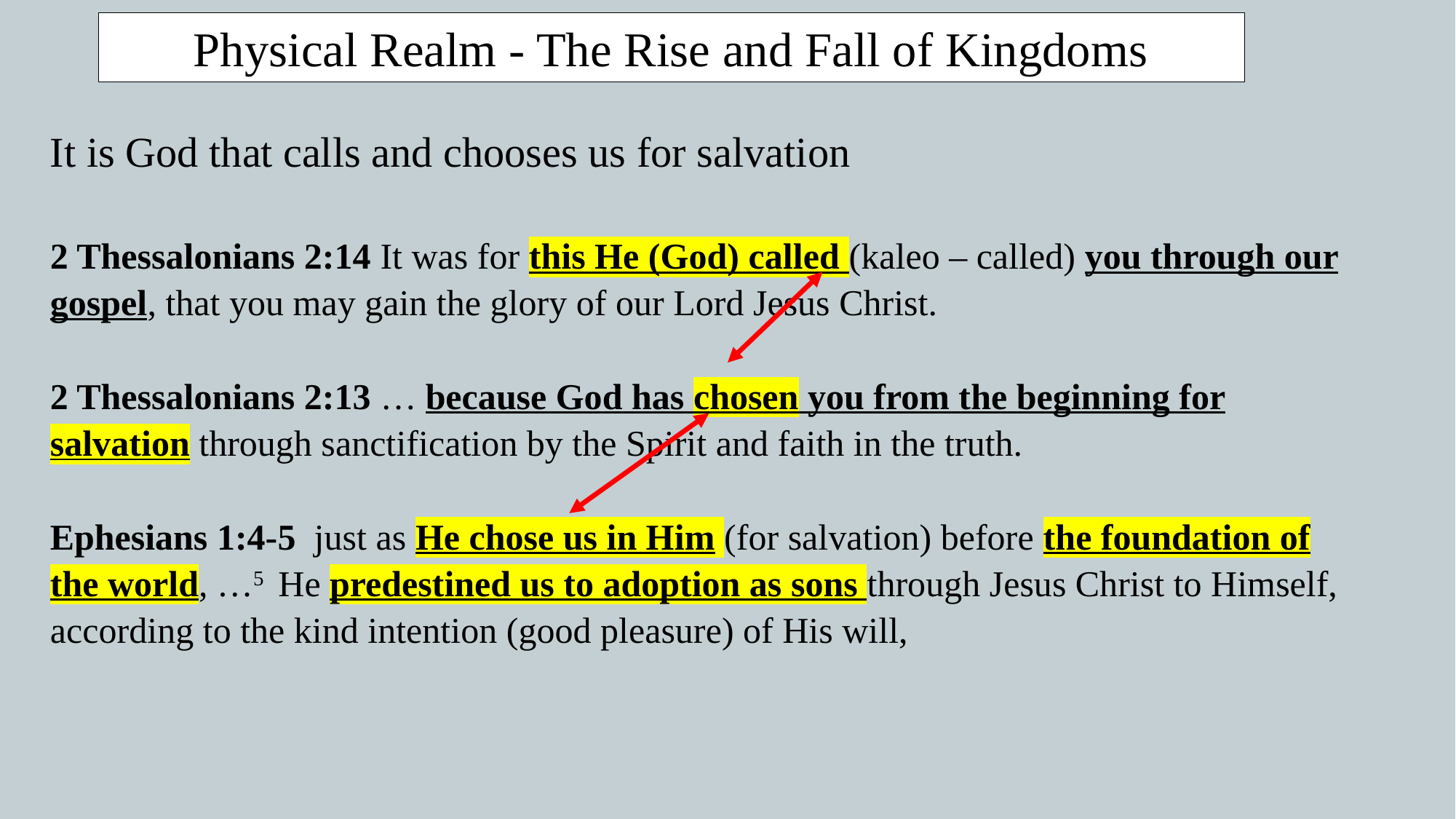

Physical Realm - The Rise and Fall of Kingdoms
It is God that calls and chooses us for salvation

2 Thessalonians 2:14 It was for this He (God) called (kaleo – called) you through our gospel, that you may gain the glory of our Lord Jesus Christ.

2 Thessalonians 2:13 … because God has chosen you from the beginning for salvation through sanctification by the Spirit and faith in the truth.

Ephesians 1:4-5  just as He chose us in Him (for salvation) before the foundation of the world, …5  He predestined us to adoption as sons through Jesus Christ to Himself, according to the kind intention (good pleasure) of His will,